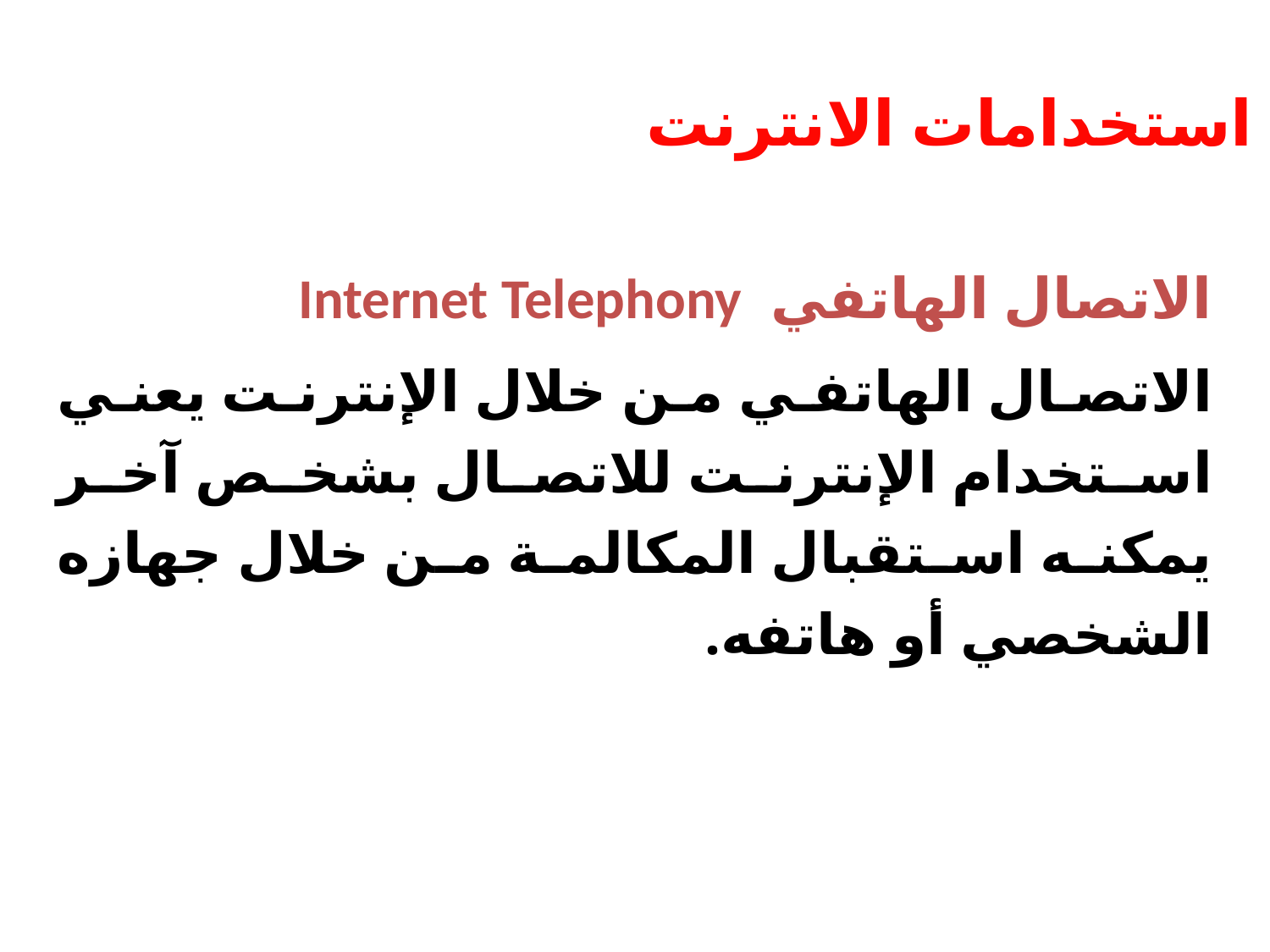

الوحدة الرابعة  - الفصل الحادي عشر – أساسيات الانترنت والشبكة العنكبوتية
استخدامات الانترنت
الاتصال الهاتفي  Internet Telephony
الاتصال الهاتفي من خلال الإنترنت يعني استخدام الإنترنت للاتصال بشخص آخر يمكنه استقبال المكالمة من خلال جهازه الشخصي أو هاتفه.